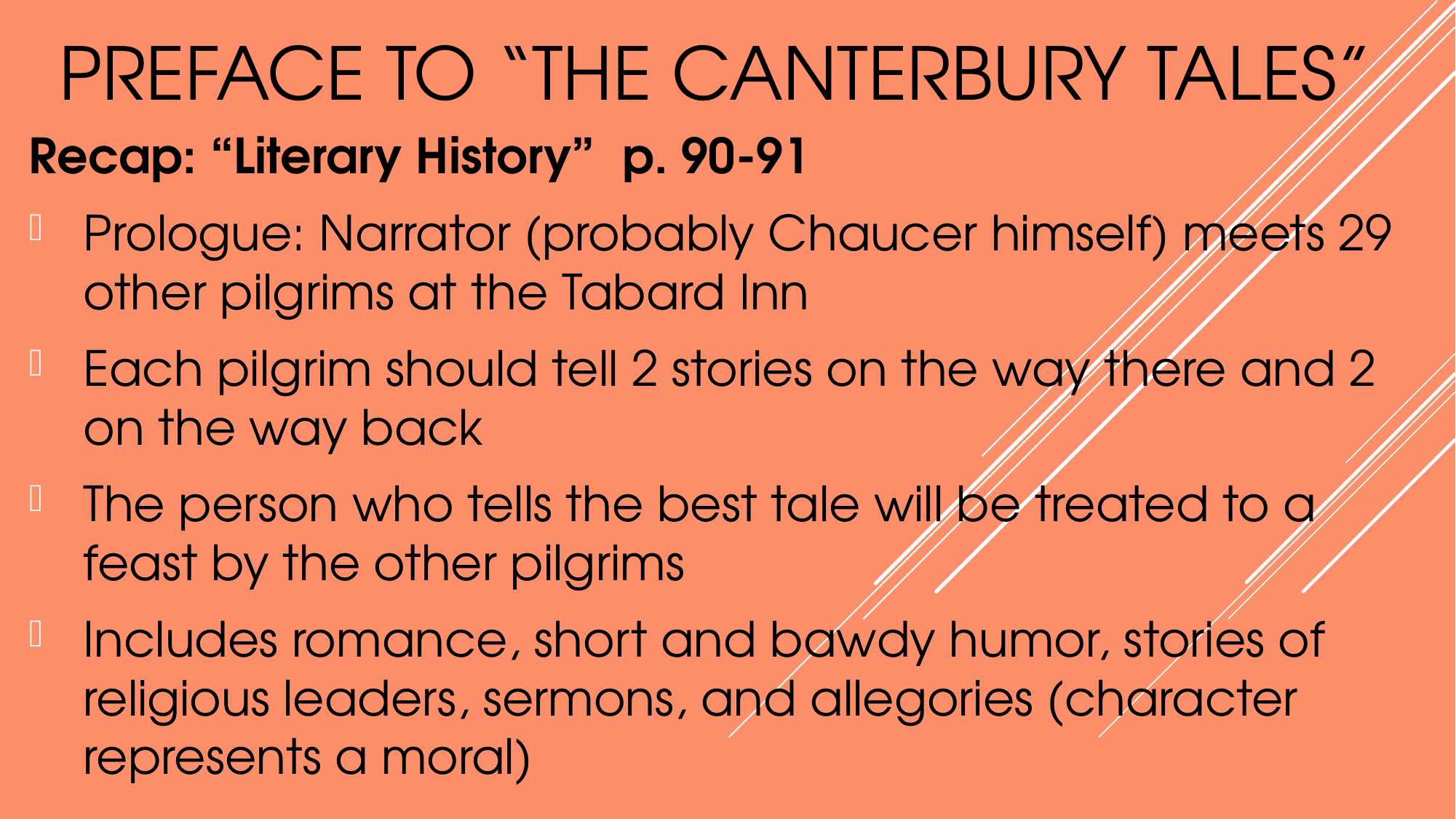

# Preface to “The Canterbury Tales”
Recap: “Literary History”  p. 90-91
Prologue: Narrator (probably Chaucer himself) meets 29 other pilgrims at the Tabard Inn
Each pilgrim should tell 2 stories on the way there and 2 on the way back
The person who tells the best tale will be treated to a feast by the other pilgrims
Includes romance, short and bawdy humor, stories of  religious leaders, sermons, and allegories (character represents a moral)